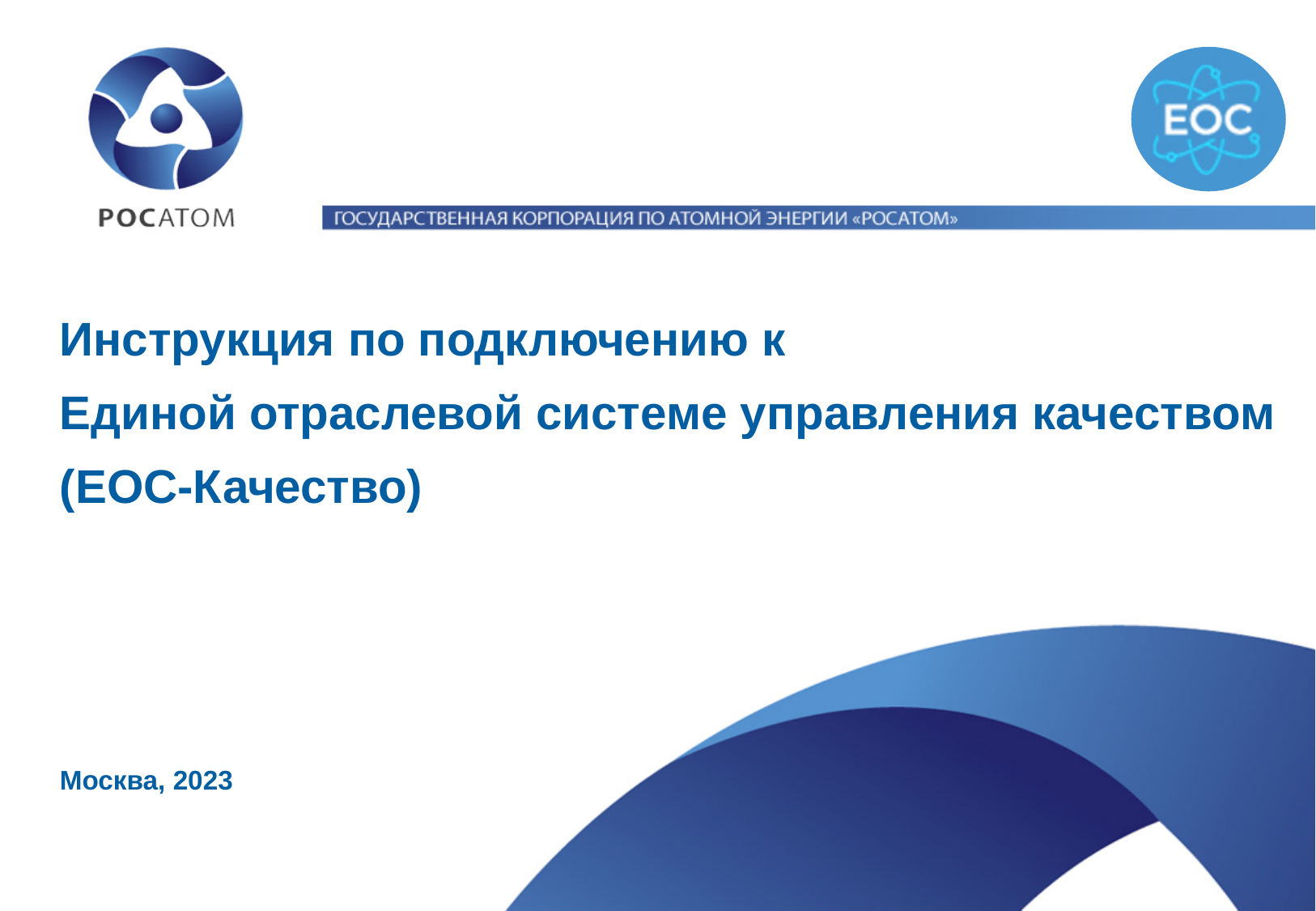

Инструкция по подключению к
Единой отраслевой системе управления качеством (ЕОС-Качество)
Москва, 2023